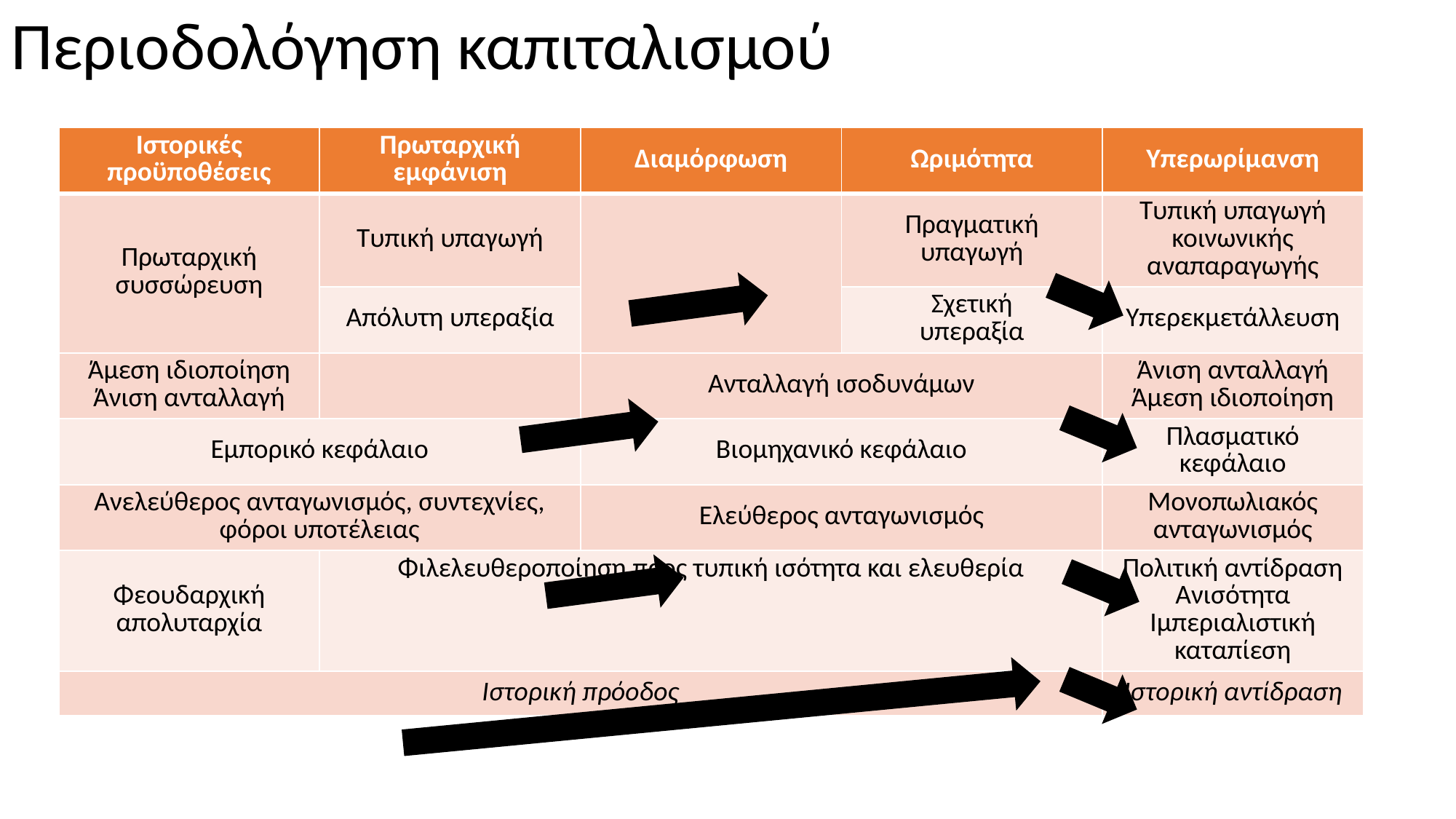

# Περιοδολόγηση καπιταλισμού
| Ιστορικές προϋποθέσεις | Πρωταρχική εμφάνιση | Διαμόρφωση | Ωριμότητα | Υπερωρίμανση |
| --- | --- | --- | --- | --- |
| Πρωταρχική συσσώρευση | Τυπική υπαγωγή |  | Πραγματική υπαγωγή | Τυπική υπαγωγή κοινωνικής αναπαραγωγής |
|  | Απόλυτη υπεραξία |  | Σχετική υπεραξία | Υπερεκμετάλλευση |
| Άμεση ιδιοποίηση Άνιση ανταλλαγή |  | Ανταλλαγή ισοδυνάμων |  | Άνιση ανταλλαγή Άμεση ιδιοποίηση |
| Εμπορικό κεφάλαιο | Εμπορικό κεφάλαιο | Βιομηχανικό κεφάλαιο | Βιομηχανικό κεφάλαιο | Πλασματικό κεφάλαιο |
| Ανελεύθερος ανταγωνισμός, συντεχνίες, φόροι υποτέλειας |  | Ελεύθερος ανταγωνισμός |  | Μονοπωλιακός ανταγωνισμός |
| Φεουδαρχική απολυταρχία | Φιλελευθεροποίηση προς τυπική ισότητα και ελευθερία | Φιλελευθεροποίηση προς τυπική ισότητα και ελευθερία |  | Πολιτική αντίδραση Ανισότητα Ιμπεριαλιστική καταπίεση |
| Ιστορική πρόοδος |  |  |  | Ιστορική αντίδραση |